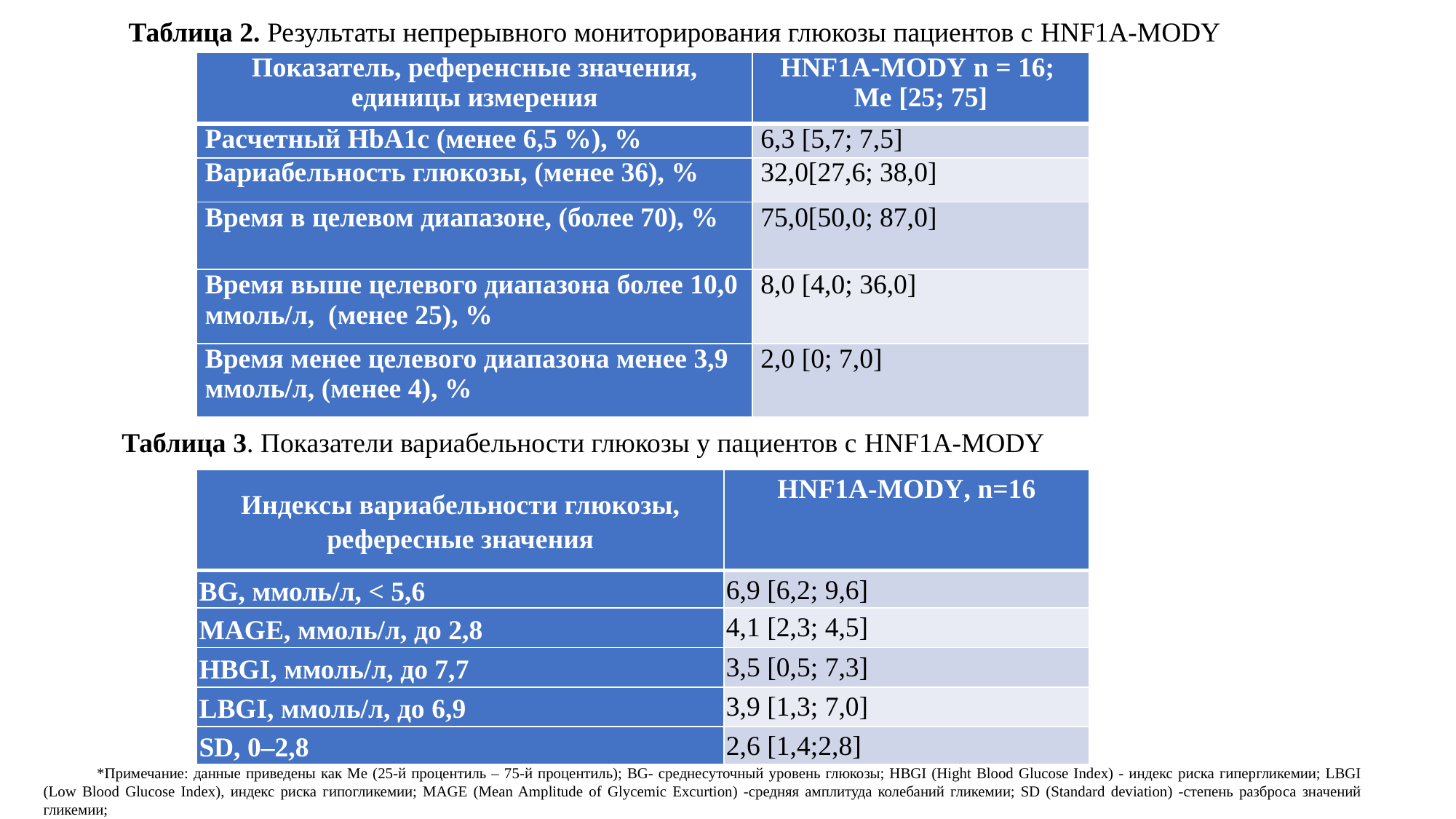

Таблица 2. Результаты непрерывного мониторирования глюкозы пациентов с HNF1A-MODY
| Показатель, референсные значения, единицы измерения | HNF1A-MODY n = 16; Me [25; 75] |
| --- | --- |
| Расчетный HbA1c (менее 6,5 %), % | 6,3 [5,7; 7,5] |
| Вариабельность глюкозы, (менее 36), % | 32,0[27,6; 38,0] |
| Время в целевом диапазоне, (более 70), % | 75,0[50,0; 87,0] |
| Время выше целевого диапазона более 10,0 ммоль/л, (менее 25), % | 8,0 [4,0; 36,0] |
| Время менее целевого диапазона менее 3,9 ммоль/л, (менее 4), % | 2,0 [0; 7,0] |
Таблица 3. Показатели вариабельности глюкозы у пациентов с HNF1A-MODY
| Индексы вариабельности глюкозы, рефересные значения | HNF1A-MODY, n=16 |
| --- | --- |
| BG, ммоль/л, < 5,6 | 6,9 [6,2; 9,6] |
| MAGE, ммоль/л, до 2,8 | 4,1 [2,3; 4,5] |
| HBGI, ммоль/л, до 7,7 | 3,5 [0,5; 7,3] |
| LBGI, ммоль/л, до 6,9 | 3,9 [1,3; 7,0] |
| SD, 0–2,8 | 2,6 [1,4;2,8] |
*Примечание: данные приведены как Me (25-й процентиль – 75-й процентиль); BG- среднесуточный уровень глюкозы; HBGI (Hight Blood Glucose Index) - индекс риска гипергликемии; LBGI (Low Blood Glucose Index), индекс риска гипогликемии; MAGE (Mean Amplitude of Glycemic Excurtion) -средняя амплитуда колебаний гликемии; SD (Standard deviation) -степень разброса значений гликемии;